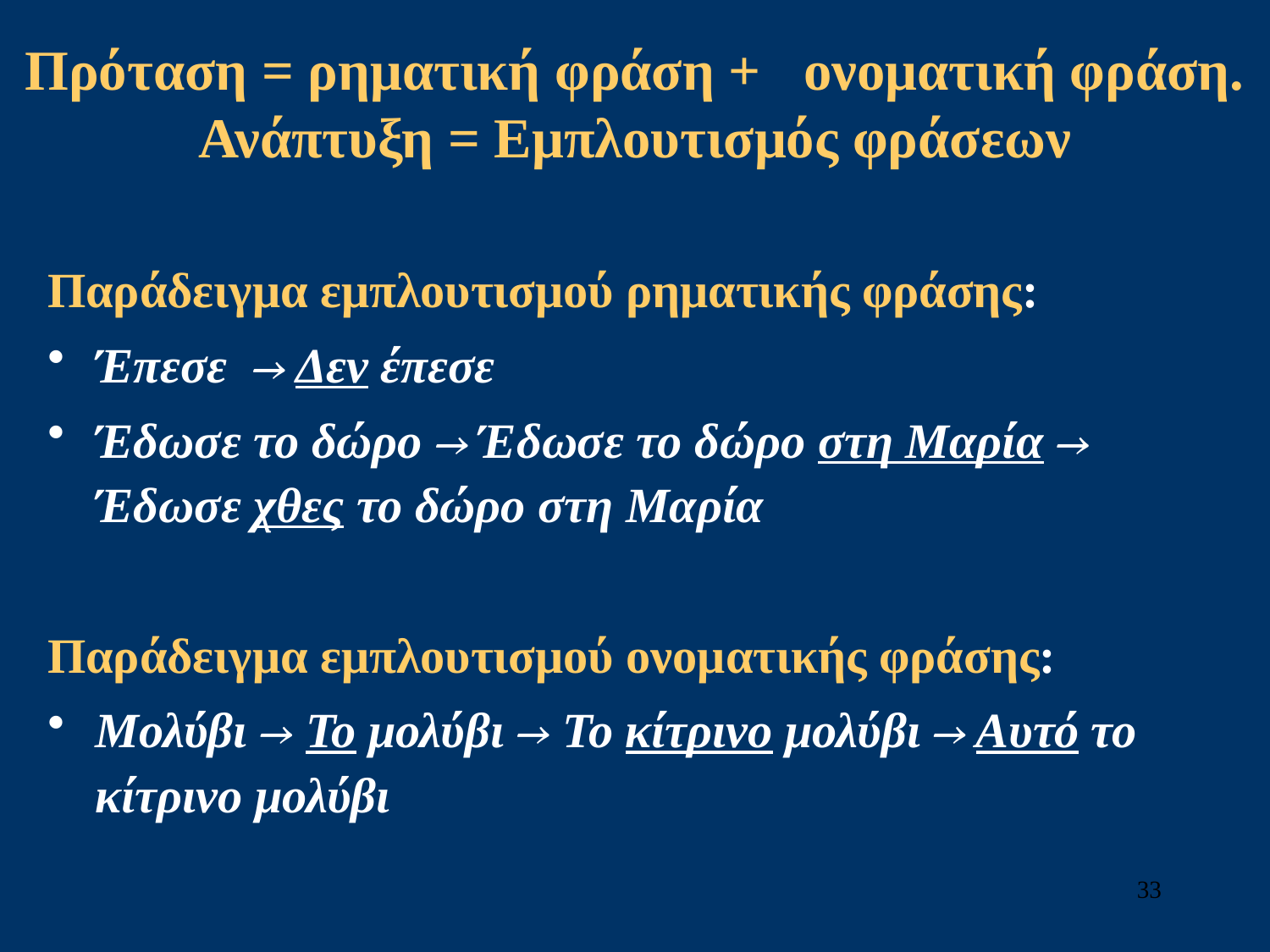

# Πρόταση = ρηματική φράση +   ονοματική φράση. Ανάπτυξη = Εμπλουτισμός φράσεων
Παράδειγμα εμπλουτισμού ρηματικής φράσης:
Έπεσε  → Δεν έπεσε
Έδωσε το δώρο → Έδωσε το δώρο στη Μαρία → Έδωσε χθες το δώρο στη Μαρία

Παράδειγμα εμπλουτισμού ονοματικής φράσης:
Μολύβι → Το μολύβι → Το κίτρινο μολύβι → Αυτό το κίτρινο μολύβι

33